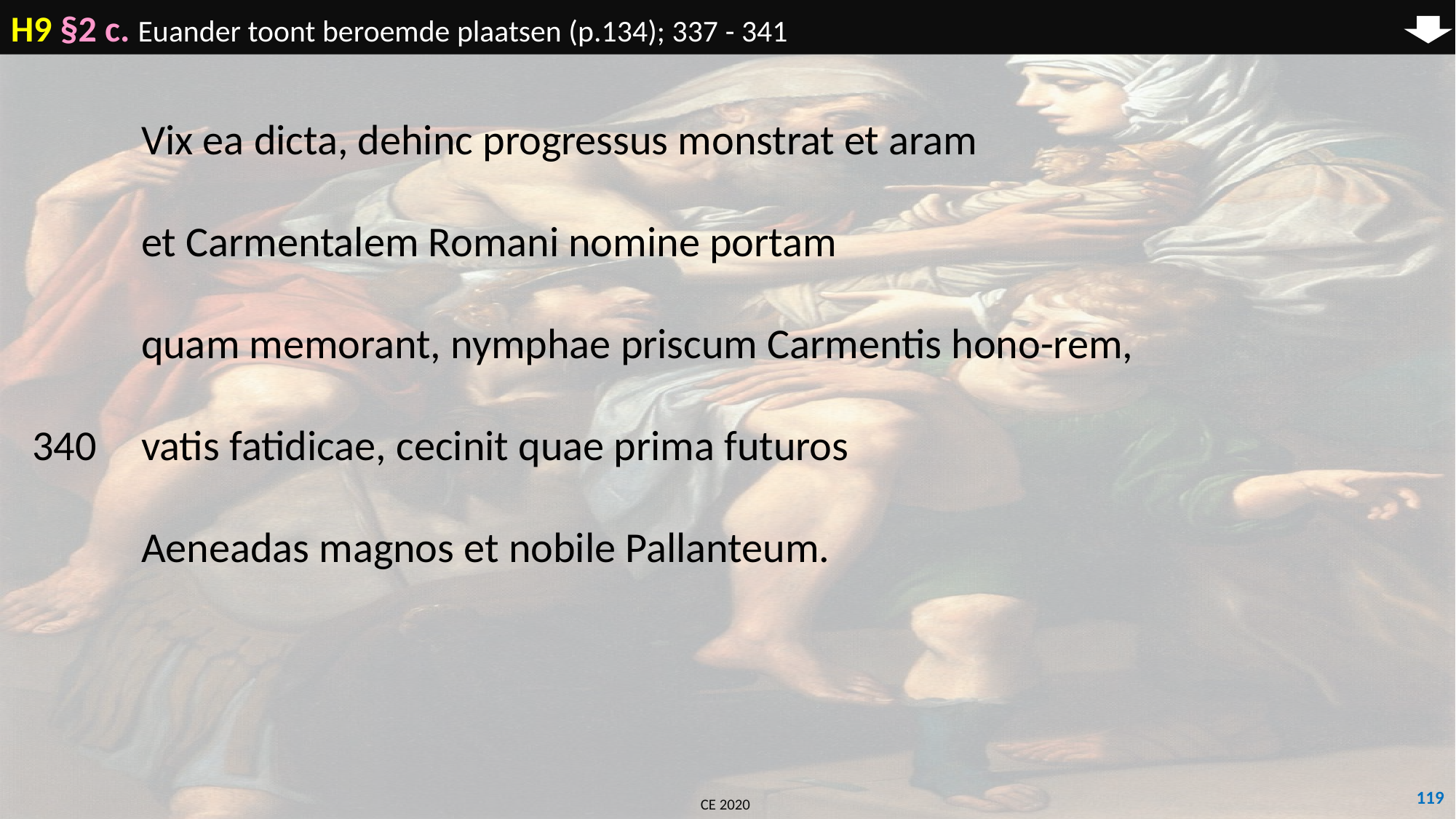

H9 §2 c. Euander toont beroemde plaatsen (p.134); 337 - 341

	Vix ea dicta, dehinc progressus monstrat et aram
	et Carmentalem Romani nomine portam
	quam memorant, nymphae priscum Carmentis hono-rem,
340	vatis fatidicae, cecinit quae prima futuros
	Aeneadas magnos et nobile Pallanteum.
119
CE 2020